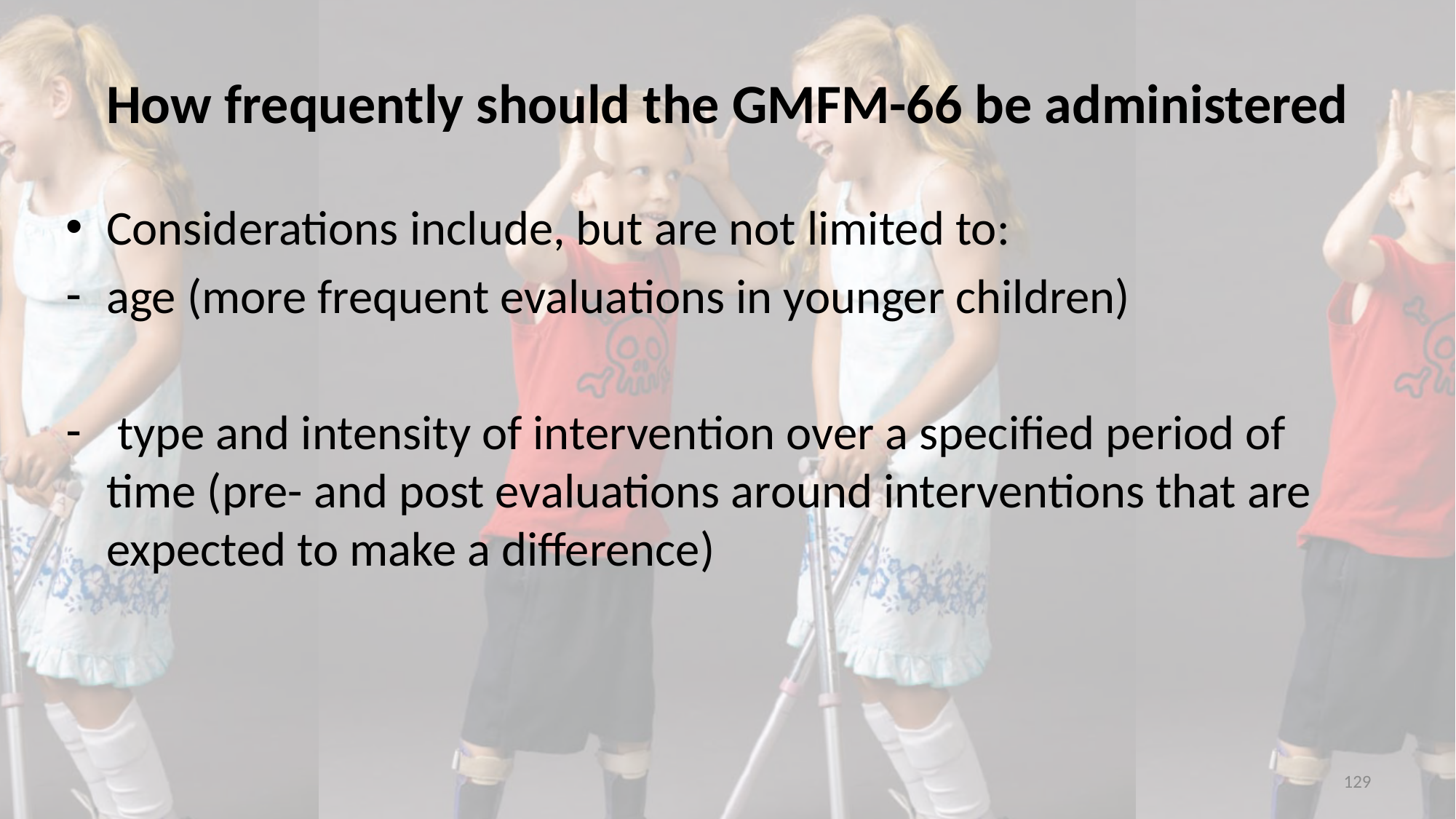

# How frequently should the GMFM-66 be administered
Considerations include, but are not limited to:
age (more frequent evaluations in younger children)

 type and intensity of intervention over a specified period of time (pre- and post evaluations around interventions that are expected to make a difference)
129